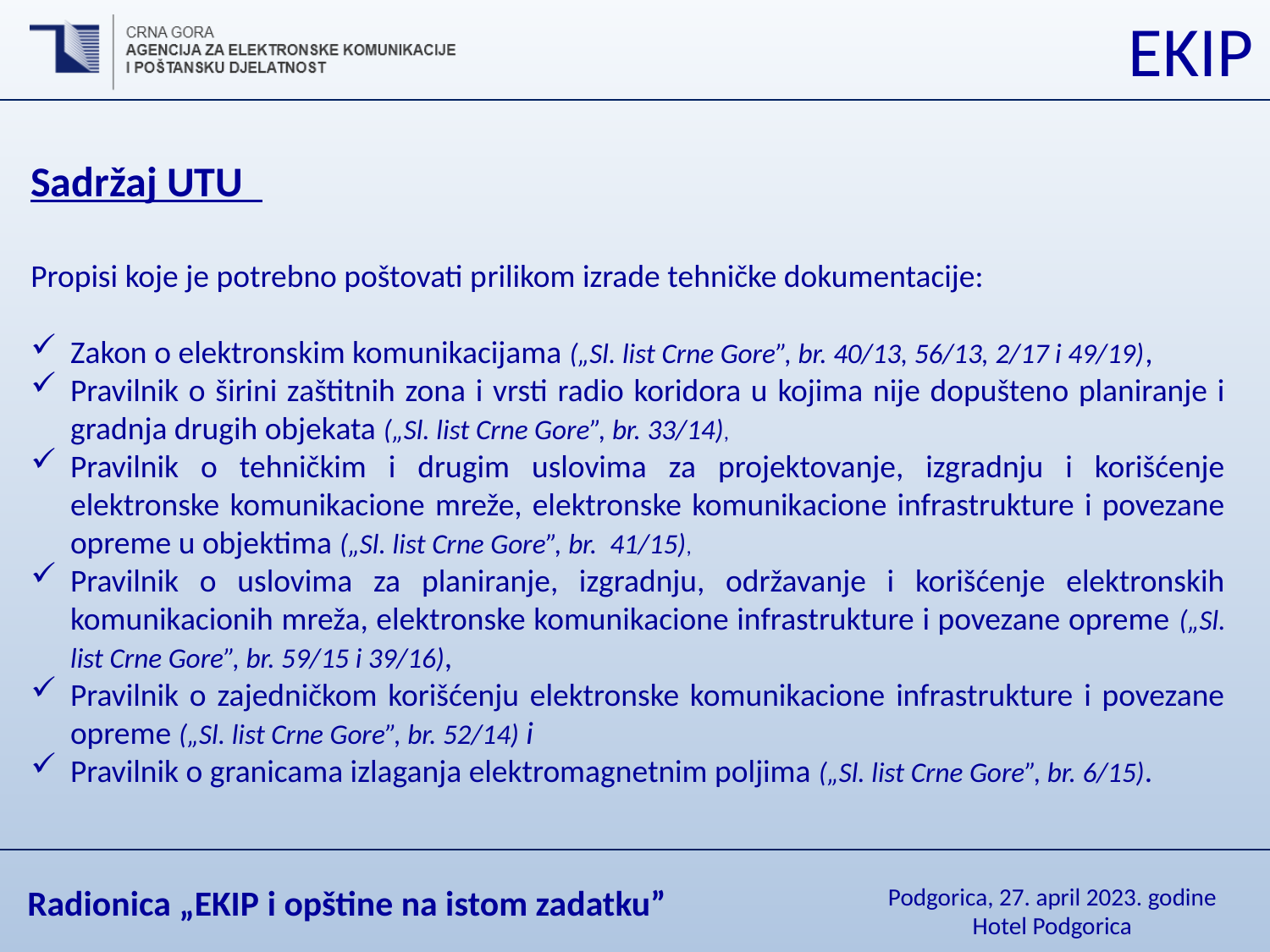

Sadržaj UTU

Propisi koje je potrebno poštovati prilikom izrade tehničke dokumentacije:

Zakon o elektronskim komunikacijama („Sl. list Crne Gore”, br. 40/13, 56/13, 2/17 i 49/19),
Pravilnik o širini zaštitnih zona i vrsti radio koridora u kojima nije dopušteno planiranje i gradnja drugih objekata („Sl. list Crne Gore”, br. 33/14),
Pravilnik o tehničkim i drugim uslovima za projektovanje, izgradnju i korišćenje elektronske komunikacione mreže, elektronske komunikacione infrastrukture i povezane opreme u objektima („Sl. list Crne Gore”, br.  41/15),
Pravilnik o uslovima za planiranje, izgradnju, održavanje i korišćenje elektronskih komunikacionih mreža, elektronske komunikacione infrastrukture i povezane opreme („Sl. list Crne Gore”, br. 59/15 i 39/16),
Pravilnik o zajedničkom korišćenju elektronske komunikacione infrastrukture i povezane opreme („Sl. list Crne Gore”, br. 52/14) i
Pravilnik o granicama izlaganja elektromagnetnim poljima („Sl. list Crne Gore”, br. 6/15).